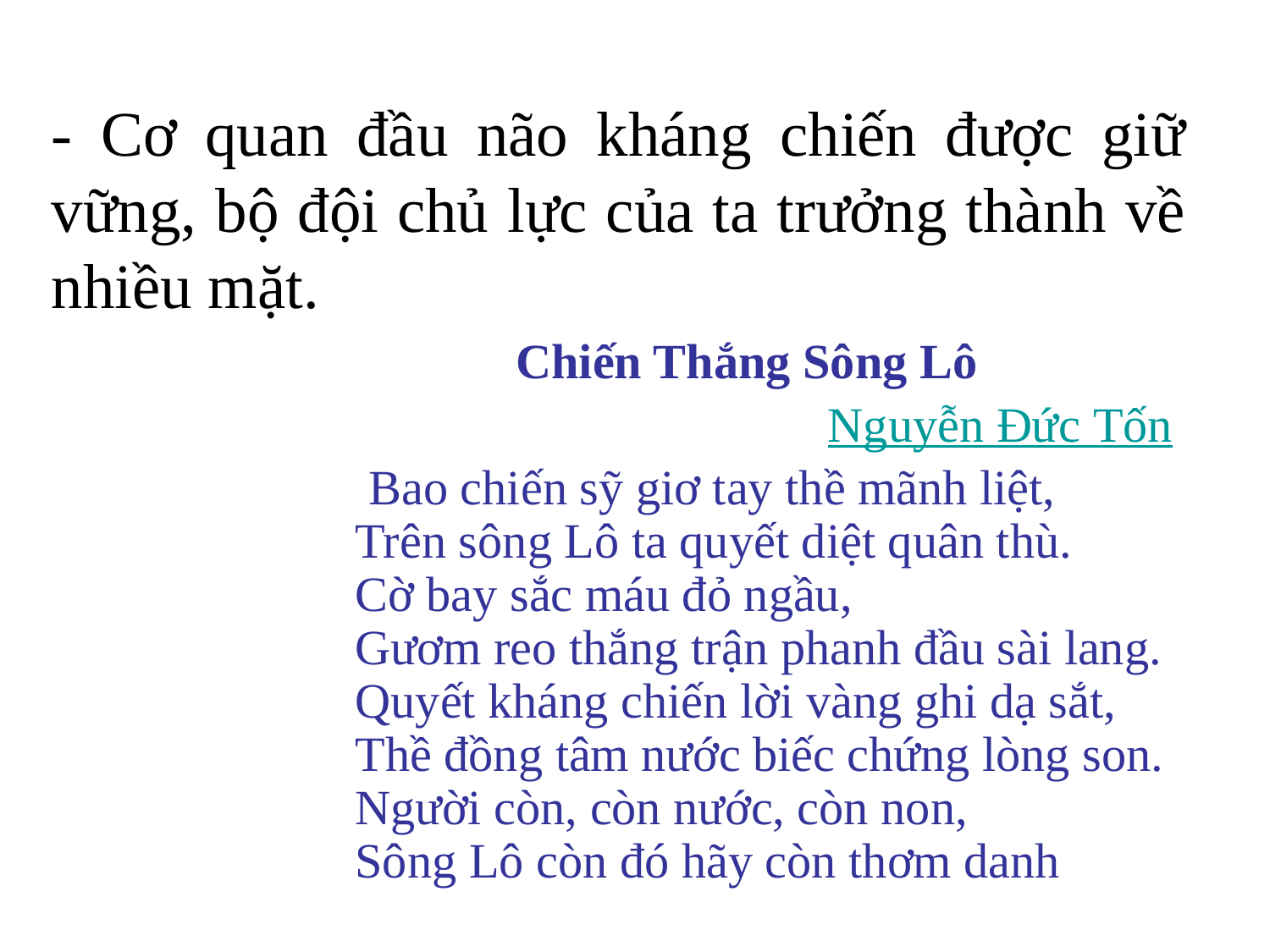

- Cơ quan đầu não kháng chiến được giữ vững, bộ đội chủ lực của ta trưởng thành về nhiều mặt.
Chiến Thắng Sông Lô
				 Nguyễn Đức Tốn
     Bao chiến sỹ giơ tay thề mãnh liệt,
Trên sông Lô ta quyết diệt quân thù.
Cờ bay sắc máu đỏ ngầu,
Gươm reo thắng trận phanh đầu sài lang.
Quyết kháng chiến lời vàng ghi dạ sắt,
Thề đồng tâm nước biếc chứng lòng son.
Người còn, còn nước, còn non,
Sông Lô còn đó hãy còn thơm danh